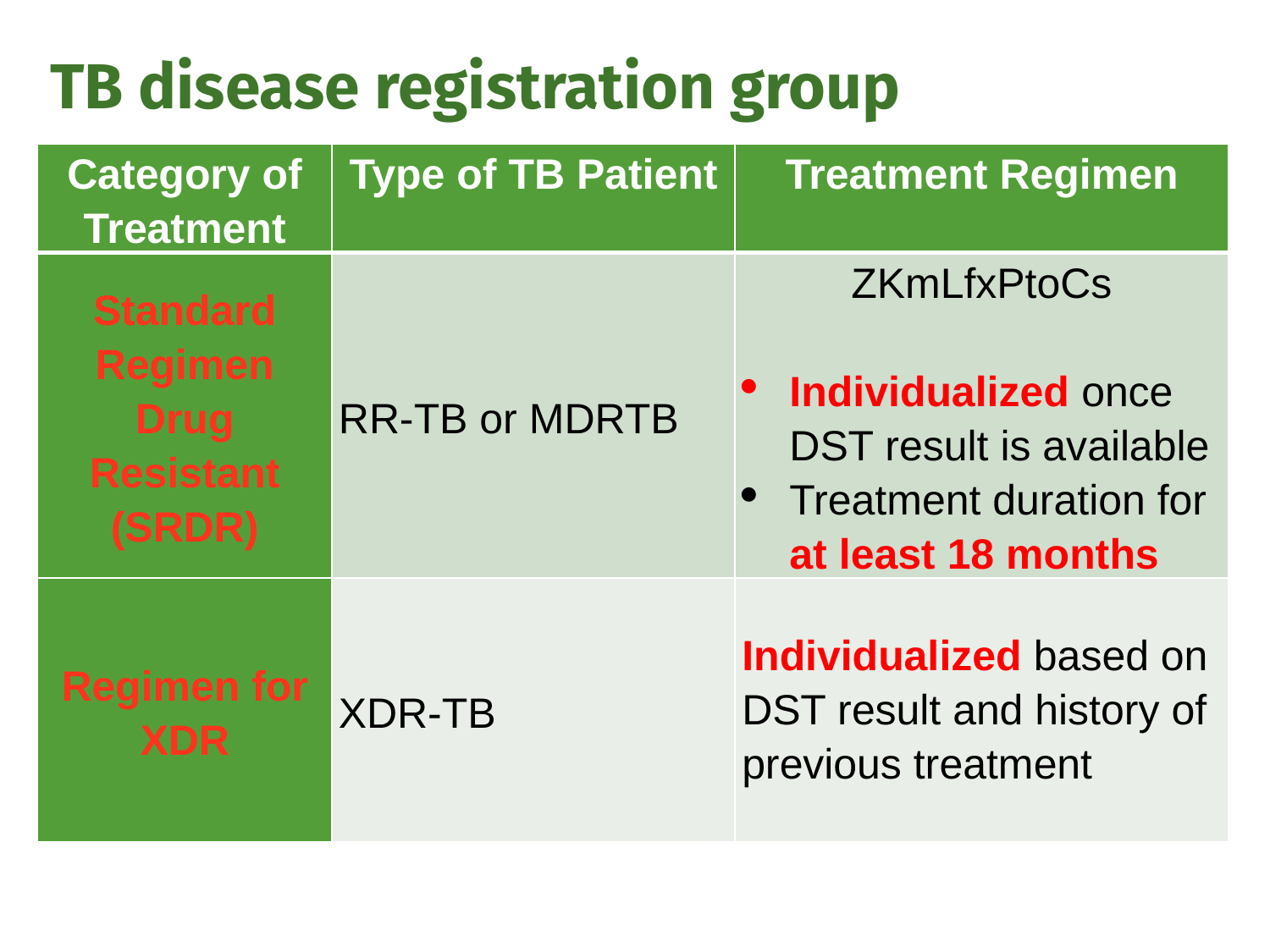

# TB disease registration group
| Category of Treatment | Type of TB Patient | Treatment Regimen |
| --- | --- | --- |
| Standard Regimen Drug Resistant (SRDR) | RR-TB or MDRTB | ZKmLfxPtoCs Individualized once DST result is available Treatment duration for at least 18 months |
| Regimen for XDR | XDR-TB | Individualized based on DST result and history of previous treatment |